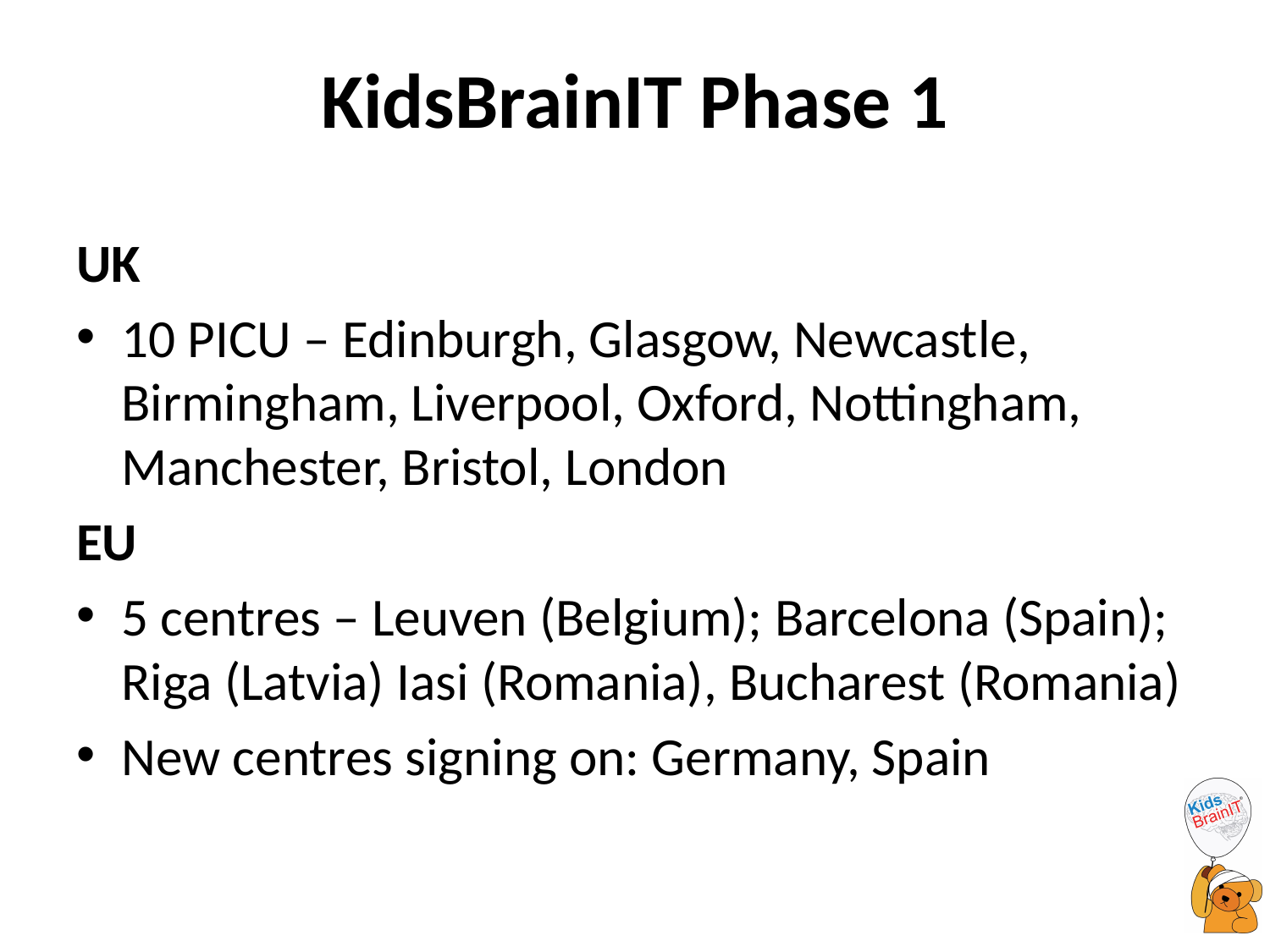

# KidsBrainIT Phase 1
UK
10 PICU – Edinburgh, Glasgow, Newcastle, Birmingham, Liverpool, Oxford, Nottingham, Manchester, Bristol, London
EU
5 centres – Leuven (Belgium); Barcelona (Spain); Riga (Latvia) Iasi (Romania), Bucharest (Romania)
New centres signing on: Germany, Spain